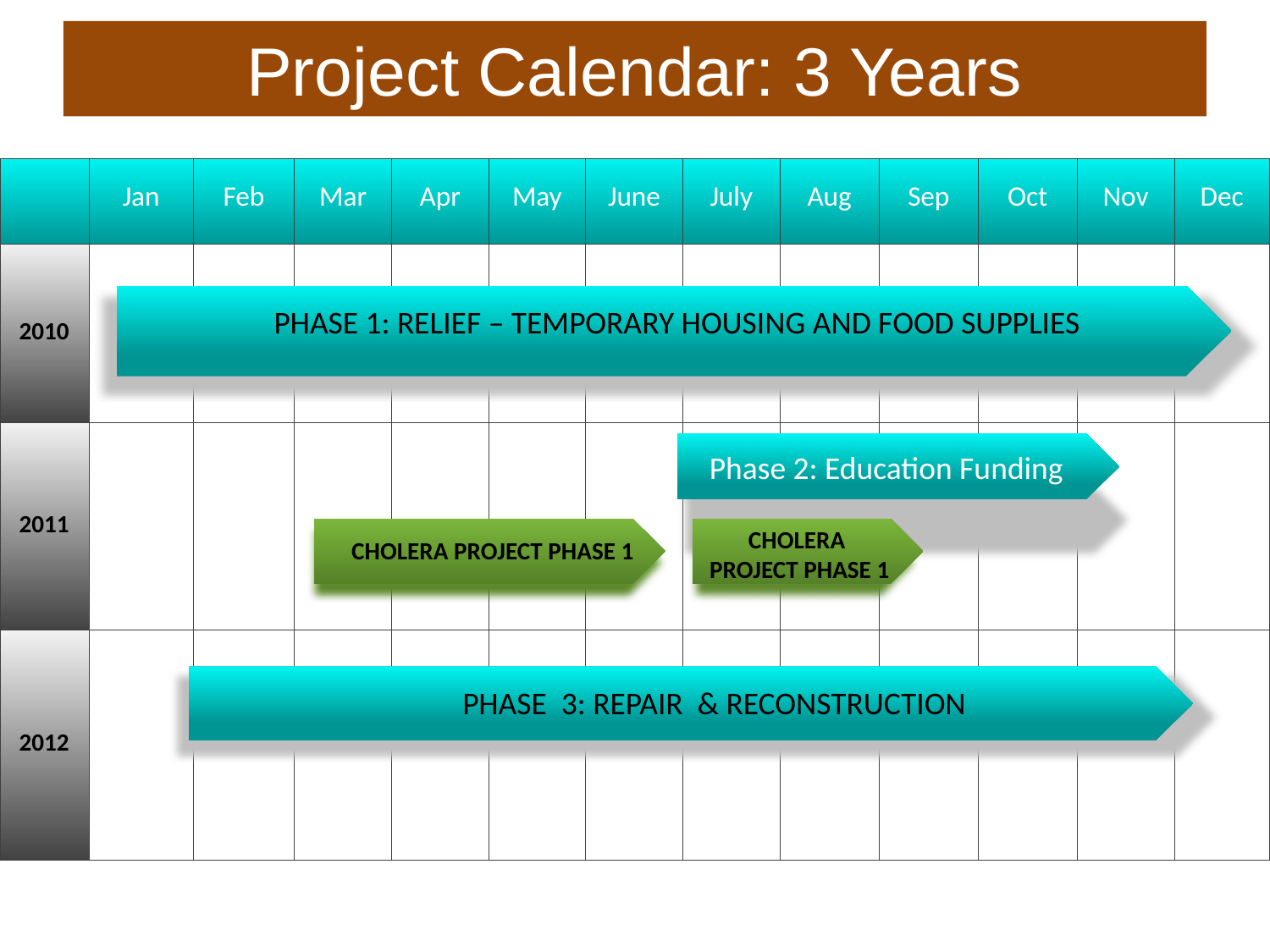

Project Calendar: 3 Years
|  | Jan | Feb | Mar | Apr | May | June | July | Aug | Sep | Oct | Nov | Dec |
| --- | --- | --- | --- | --- | --- | --- | --- | --- | --- | --- | --- | --- |
| 2010 |  |  |  |  |  |  |  |  |  |  |  |  |
| 2011 |  |  |  |  |  |  |  |  |  |  |  |  |
| 2012 |  |  |  |  |  |  |  |  |  |  |  |  |

PHASE 1: RELIEF – TEMPORARY HOUSING AND FOOD SUPPLIES
Phase 2: Education Funding

CHOLERA
PROJECT PHASE 1

CHOLERA PROJECT PHASE 1

PHASE  3: REPAIR  & RECONSTRUCTION